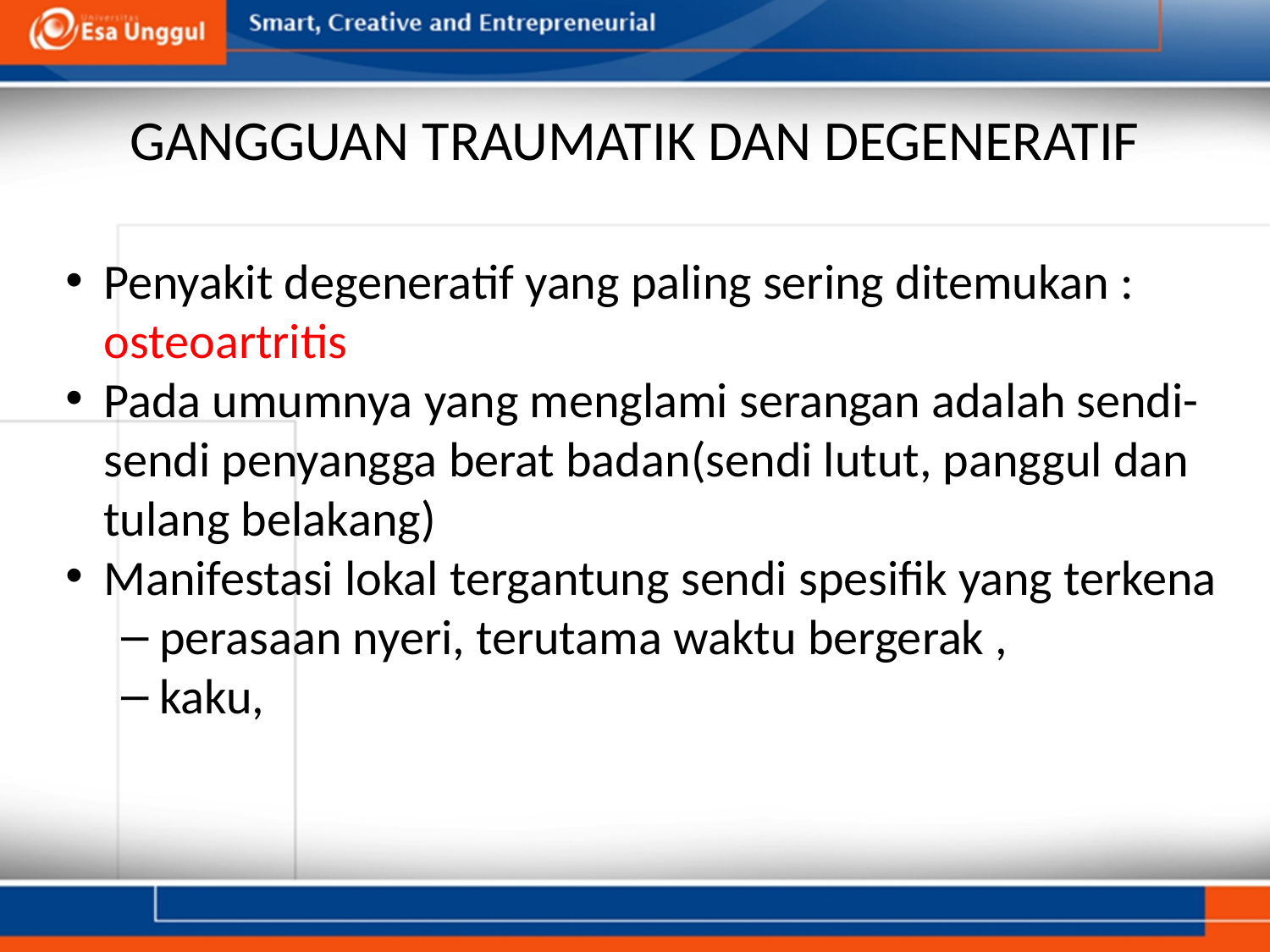

# GANGGUAN TRAUMATIK DAN DEGENERATIF
Penyakit degeneratif yang paling sering ditemukan : osteoartritis
Pada umumnya yang menglami serangan adalah sendi- sendi penyangga berat badan(sendi lutut, panggul dan tulang belakang)
Manifestasi lokal tergantung sendi spesifik yang terkena
perasaan nyeri, terutama waktu bergerak ,
kaku,